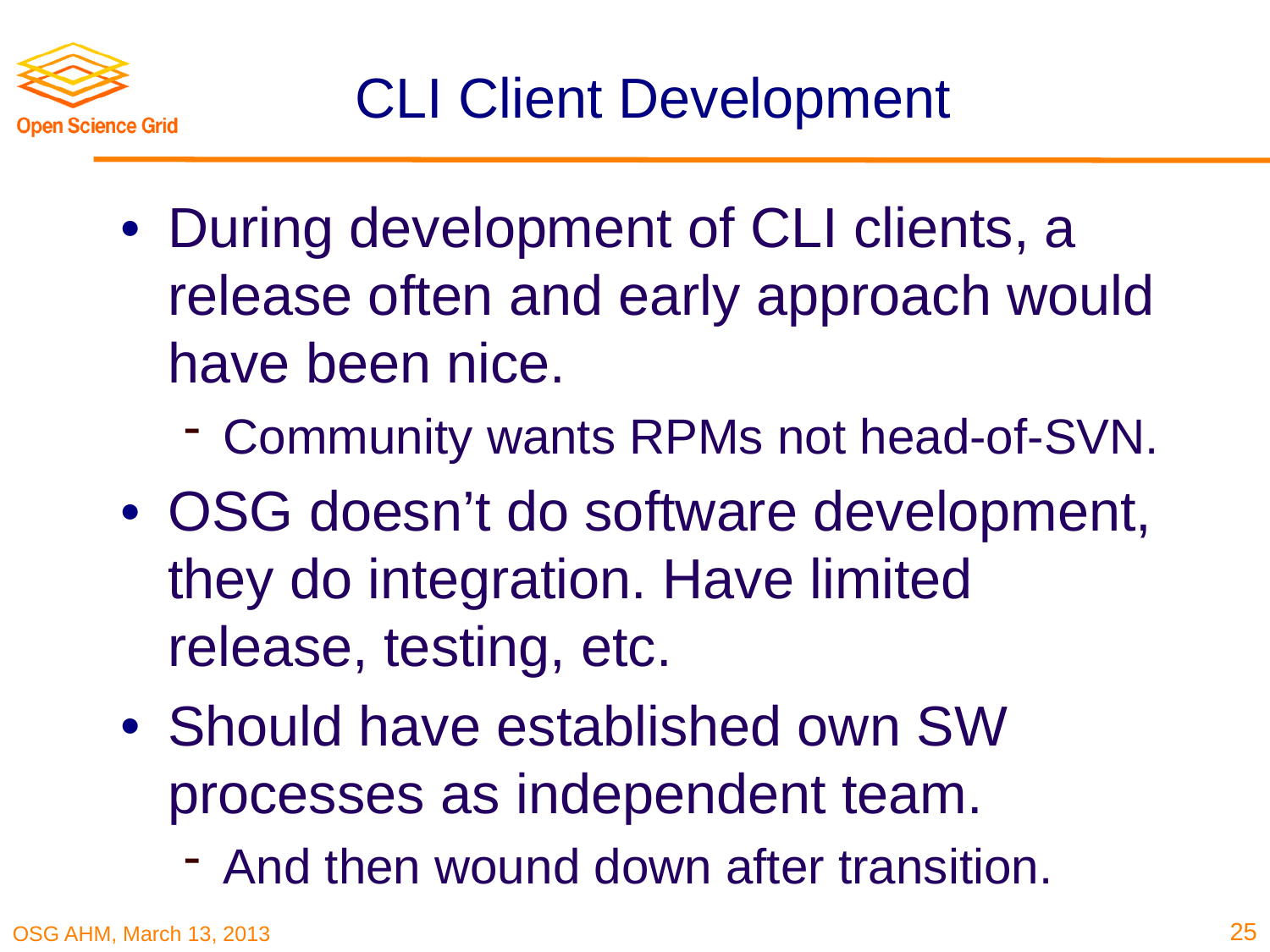

# CLI Client Development
During development of CLI clients, a release often and early approach would have been nice.
Community wants RPMs not head-of-SVN.
OSG doesn’t do software development, they do integration. Have limited release, testing, etc.
Should have established own SW processes as independent team.
And then wound down after transition.

25